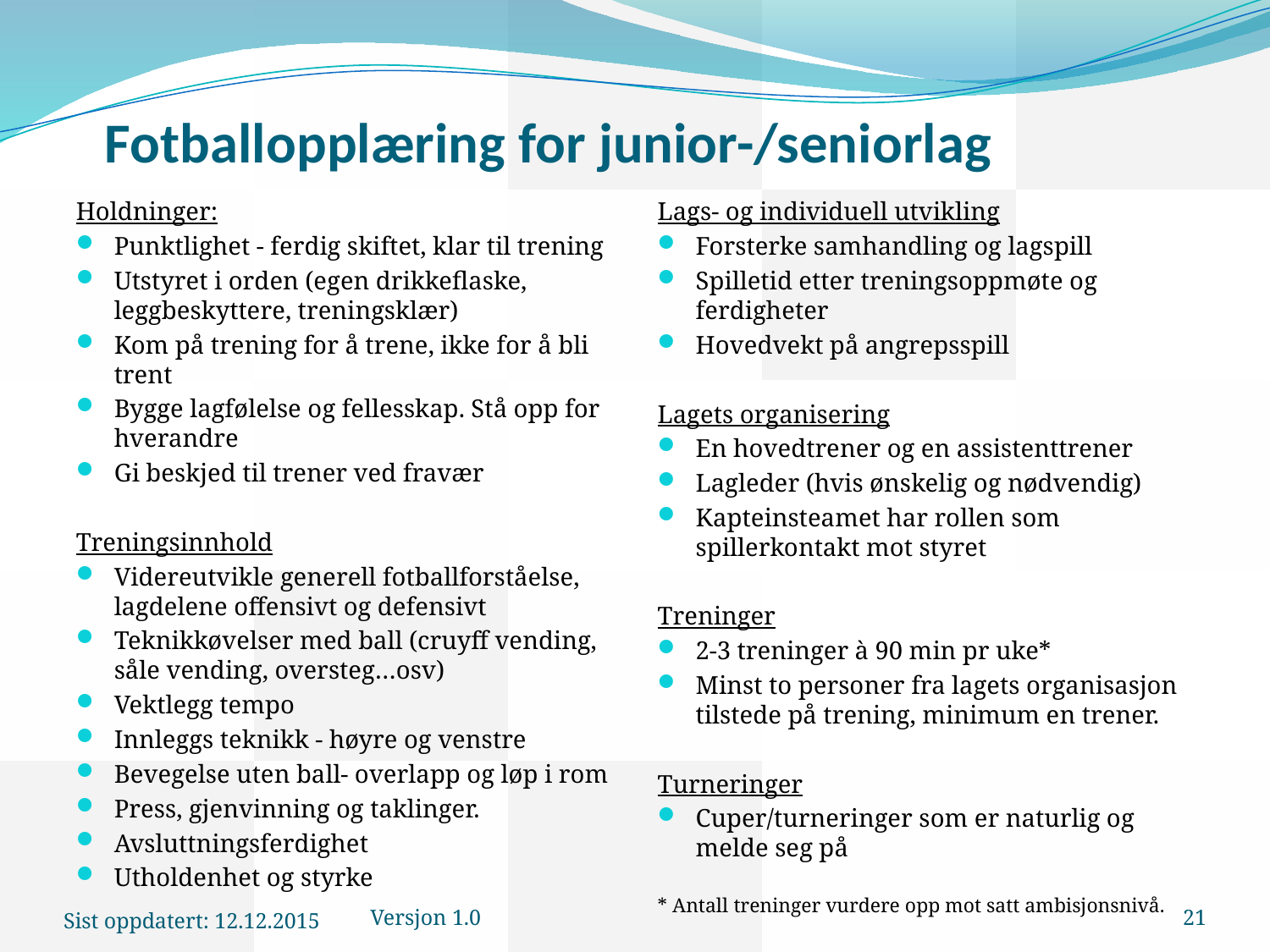

# Fotballopplæring for junior-/seniorlag
Holdninger:
Punktlighet - ferdig skiftet, klar til trening
Utstyret i orden (egen drikkeflaske, leggbeskyttere, treningsklær)
Kom på trening for å trene, ikke for å bli trent
Bygge lagfølelse og fellesskap. Stå opp for hverandre
Gi beskjed til trener ved fravær

Treningsinnhold
Videreutvikle generell fotballforståelse, lagdelene offensivt og defensivt
Teknikkøvelser med ball (cruyff vending, såle vending, oversteg…osv)
Vektlegg tempo
Innleggs teknikk - høyre og venstre
Bevegelse uten ball- overlapp og løp i rom
Press, gjenvinning og taklinger.
Avsluttningsferdighet
Utholdenhet og styrke
Lags- og individuell utvikling
Forsterke samhandling og lagspill
Spilletid etter treningsoppmøte og ferdigheter
Hovedvekt på angrepsspill

Lagets organisering
En hovedtrener og en assistenttrener
Lagleder (hvis ønskelig og nødvendig)
Kapteinsteamet har rollen som spillerkontakt mot styret

Treninger
2-3 treninger à 90 min pr uke*
Minst to personer fra lagets organisasjon tilstede på trening, minimum en trener.

Turneringer
Cuper/turneringer som er naturlig og melde seg på

* Antall treninger vurdere opp mot satt ambisjonsnivå.
Sist oppdatert: 12.12.2015
Versjon 1.0
21